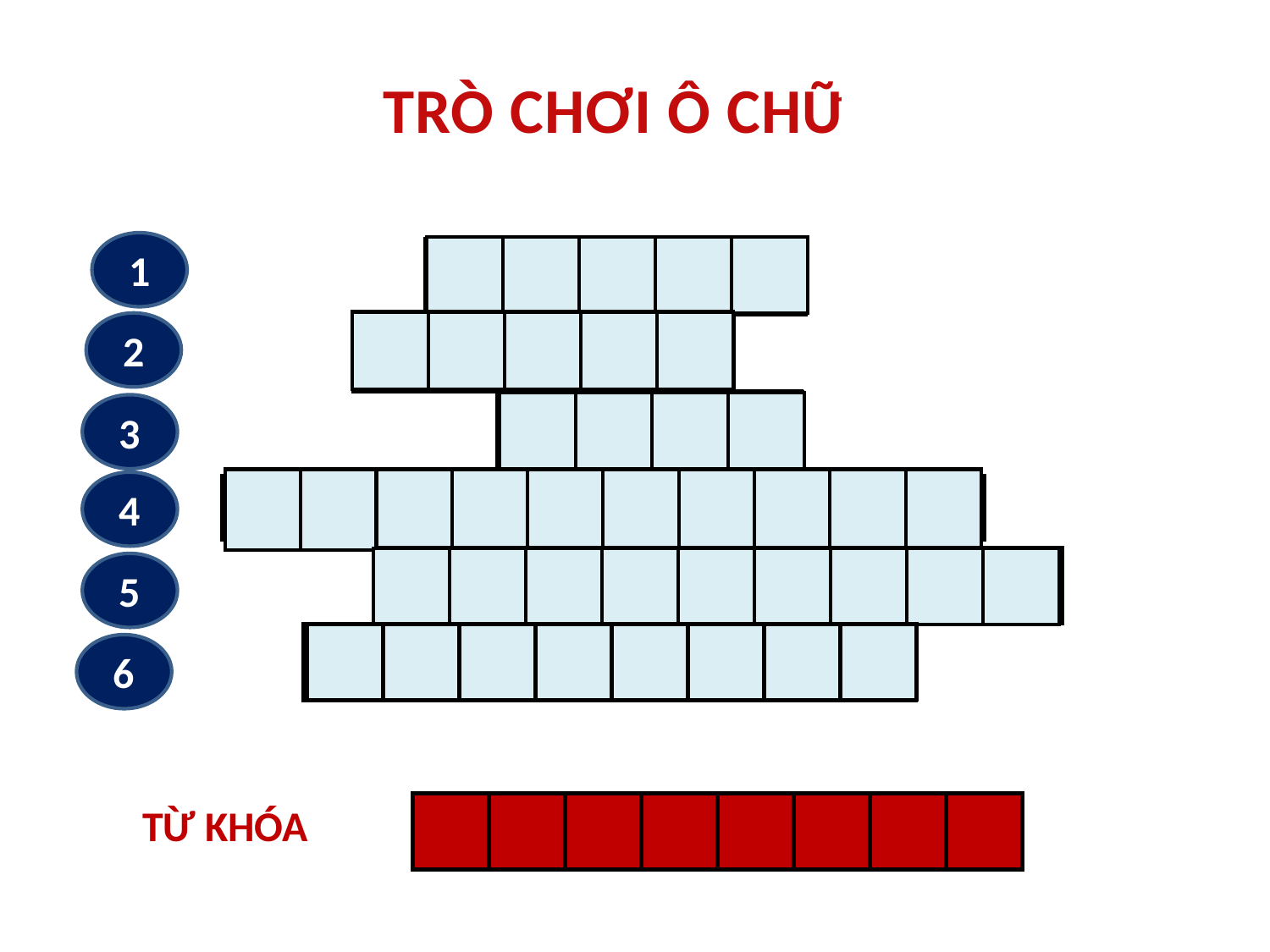

TRÒ CHƠI Ô CHỮ
1
|  |  |  |  |  |
| --- | --- | --- | --- | --- |
| D | A | Đ | E | N |
| --- | --- | --- | --- | --- |
|  |  |  |  |  |
| --- | --- | --- | --- | --- |
2
| K | Ì | T | H | Ị |
| --- | --- | --- | --- | --- |
| N | Ô | L | Ệ |
| --- | --- | --- | --- |
|  |  |  |  |
| --- | --- | --- | --- |
3
|  |  |  |  |  |  |  |  |  |  |
| --- | --- | --- | --- | --- | --- | --- | --- | --- | --- |
4
| L | Ò | N | G | N | H | Â | N | Á | I |
| --- | --- | --- | --- | --- | --- | --- | --- | --- | --- |
| C | Ă | N | G | T | H | Ẳ | N | G |
| --- | --- | --- | --- | --- | --- | --- | --- | --- |
|  |  |  |  |  |  |  |  |  |
| --- | --- | --- | --- | --- | --- | --- | --- | --- |
5
| B | I | Ể | U | T | Ì | N | H |
| --- | --- | --- | --- | --- | --- | --- | --- |
|  |  |  |  |  |  |  |  |
| --- | --- | --- | --- | --- | --- | --- | --- |
6
TỪ KHÓA
| B | Ì | N | H | Đ | Ẳ | N | G |
| --- | --- | --- | --- | --- | --- | --- | --- |
|  |  |  |  |  |  |  |  |
| --- | --- | --- | --- | --- | --- | --- | --- |